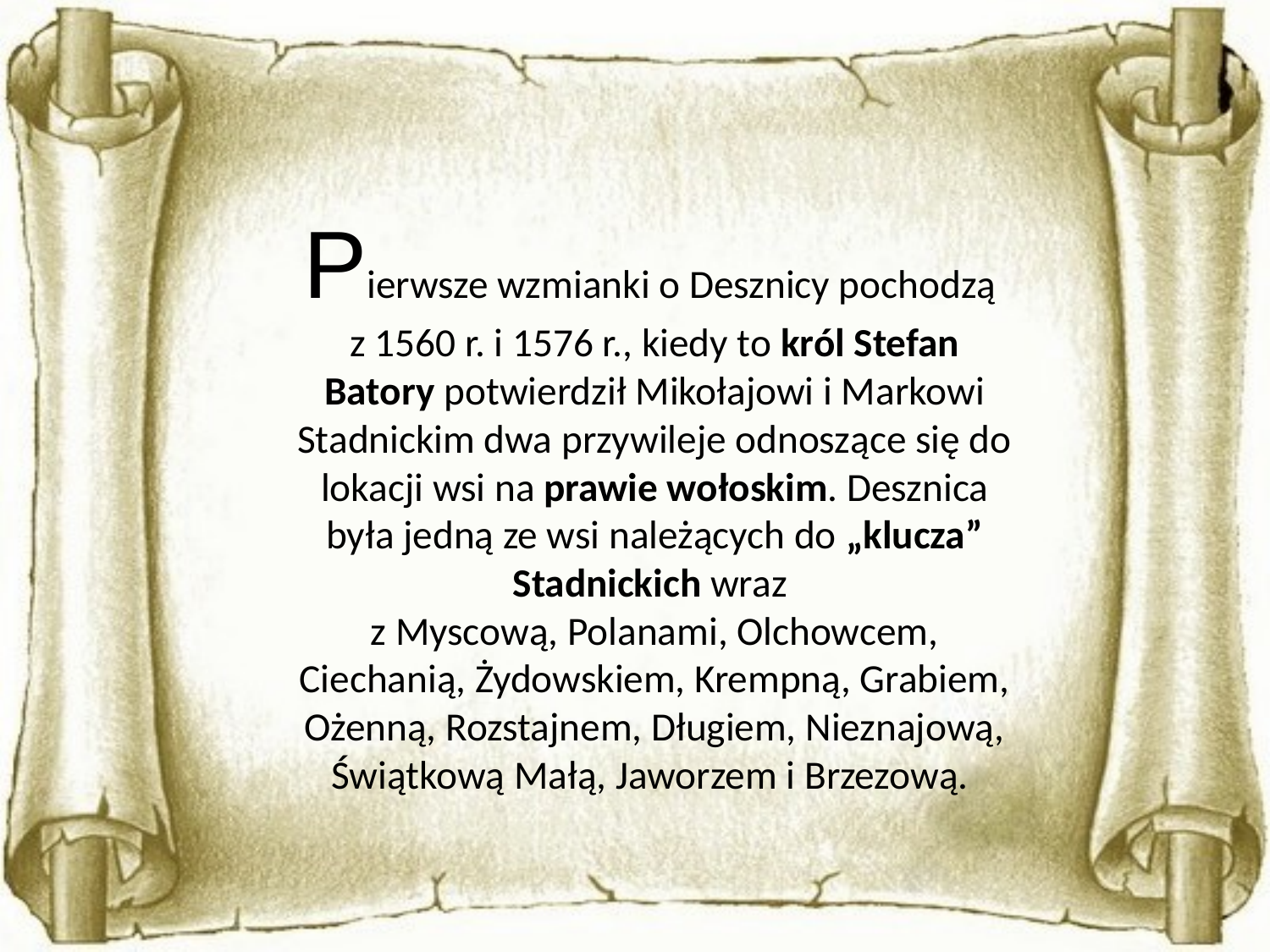

Pierwsze wzmianki o Desznicy pochodzą
z 1560 r. i 1576 r., kiedy to król Stefan Batory potwierdził Mikołajowi i Markowi Stadnickim dwa przywileje odnoszące się do lokacji wsi na prawie wołoskim. Desznica była jedną ze wsi należących do „klucza” Stadnickich wraz
z Myscową, Polanami, Olchowcem, Ciechanią, Żydowskiem, Krempną, Grabiem, Ożenną, Rozstajnem, Długiem, Nieznajową, Świątkową Małą, Jaworzem i Brzezową.